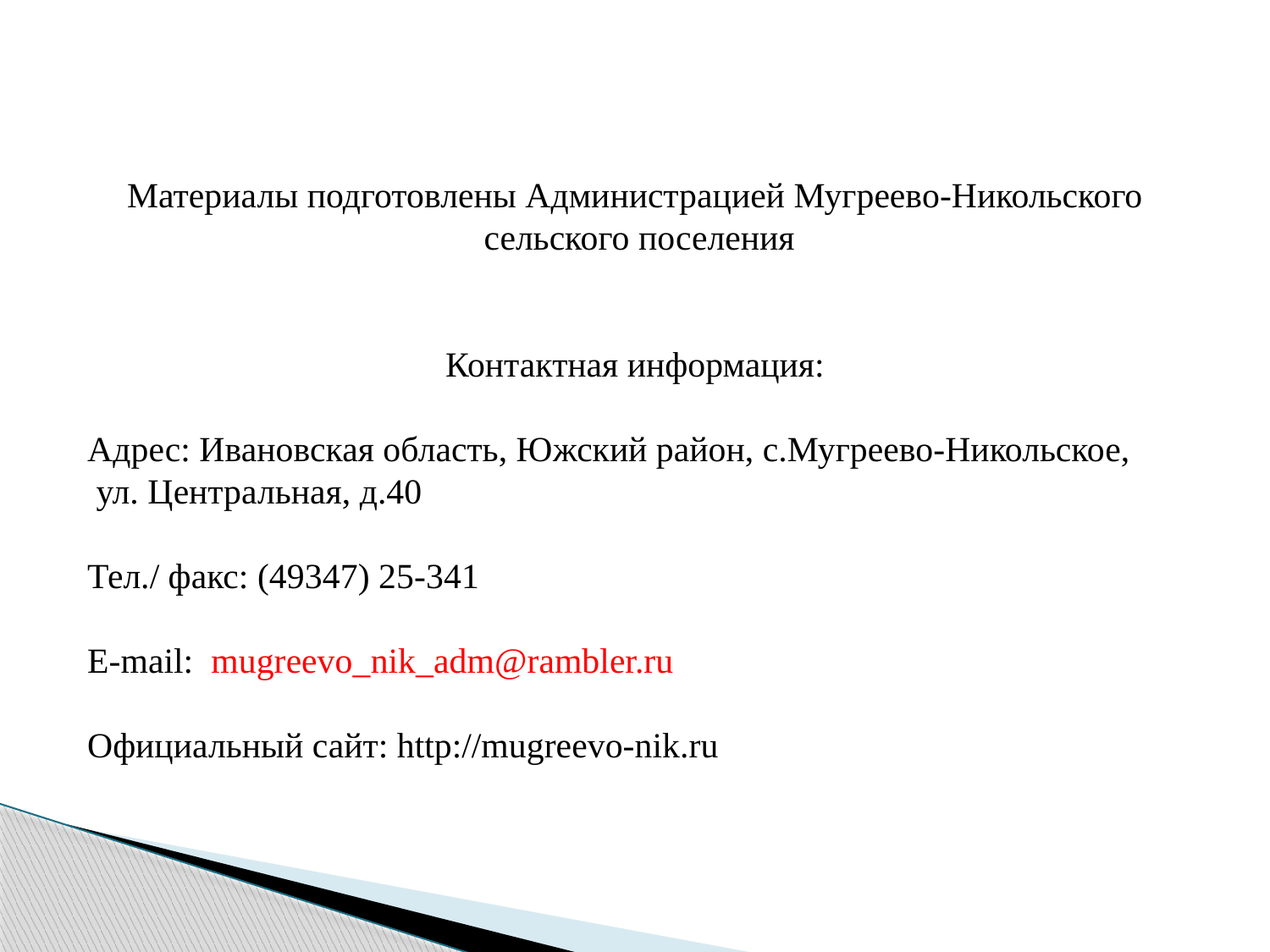

Материалы подготовлены Администрацией Мугреево-Никольского
 сельского поселения

Контактная информация:

Адрес: Ивановская область, Южский район, с.Мугреево-Никольское,
 ул. Центральная, д.40

Тел./ факс: (49347) 25-341

Е-mail:  mugreevo_nik_adm@rambler.ru

Официальный сайт: http://mugreevo-nik.ru